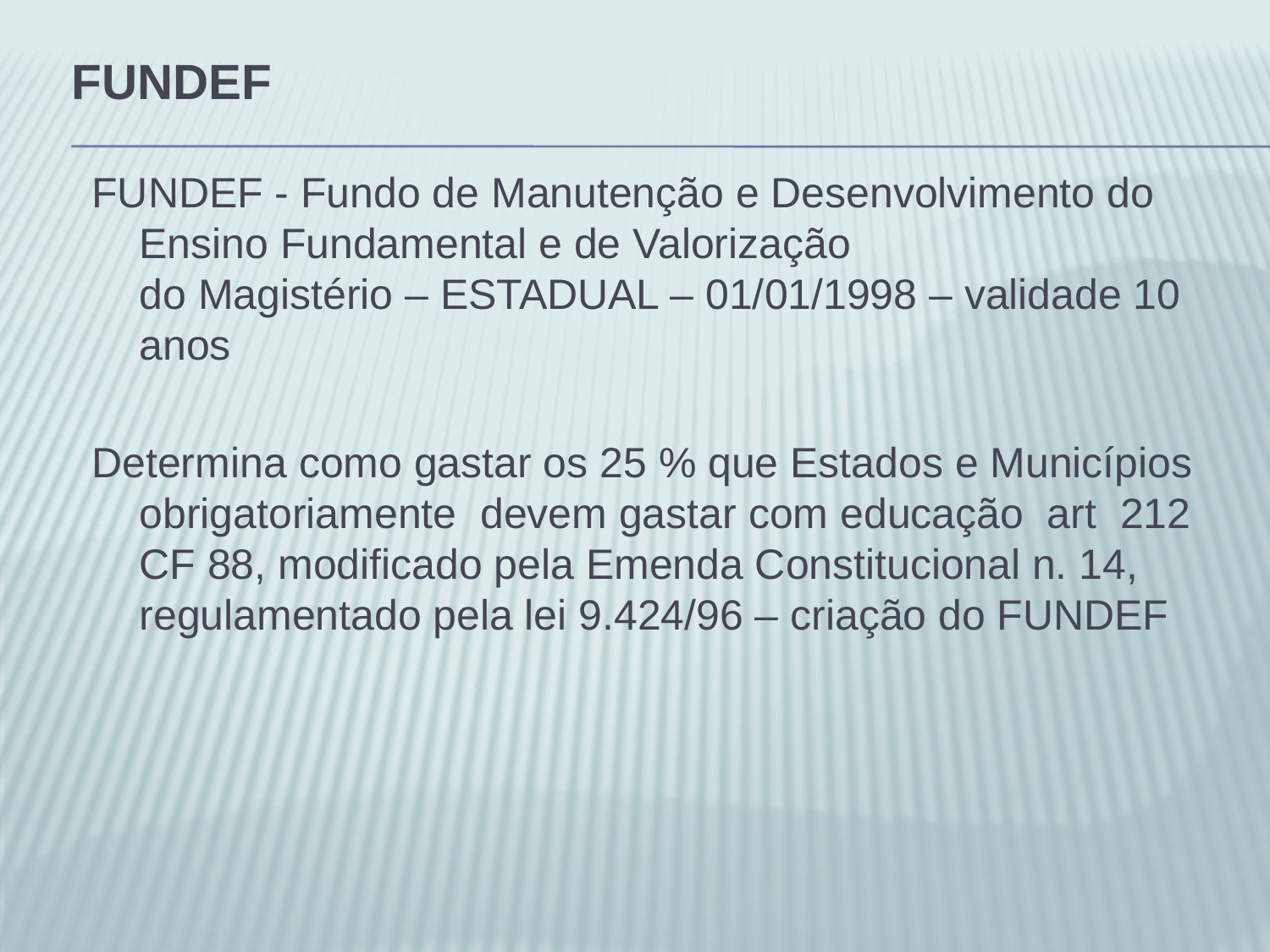

# FUNDEF
FUNDEF - Fundo de Manutenção e Desenvolvimento do Ensino Fundamental e de Valorização
do Magistério – ESTADUAL – 01/01/1998 – validade 10 anos

Determina como gastar os 25 % que Estados e Municípios  obrigatoriamente  devem gastar com educação  art  212 CF 88, modificado pela Emenda Constitucional n. 14, regulamentado pela lei 9.424/96 – criação do FUNDEF